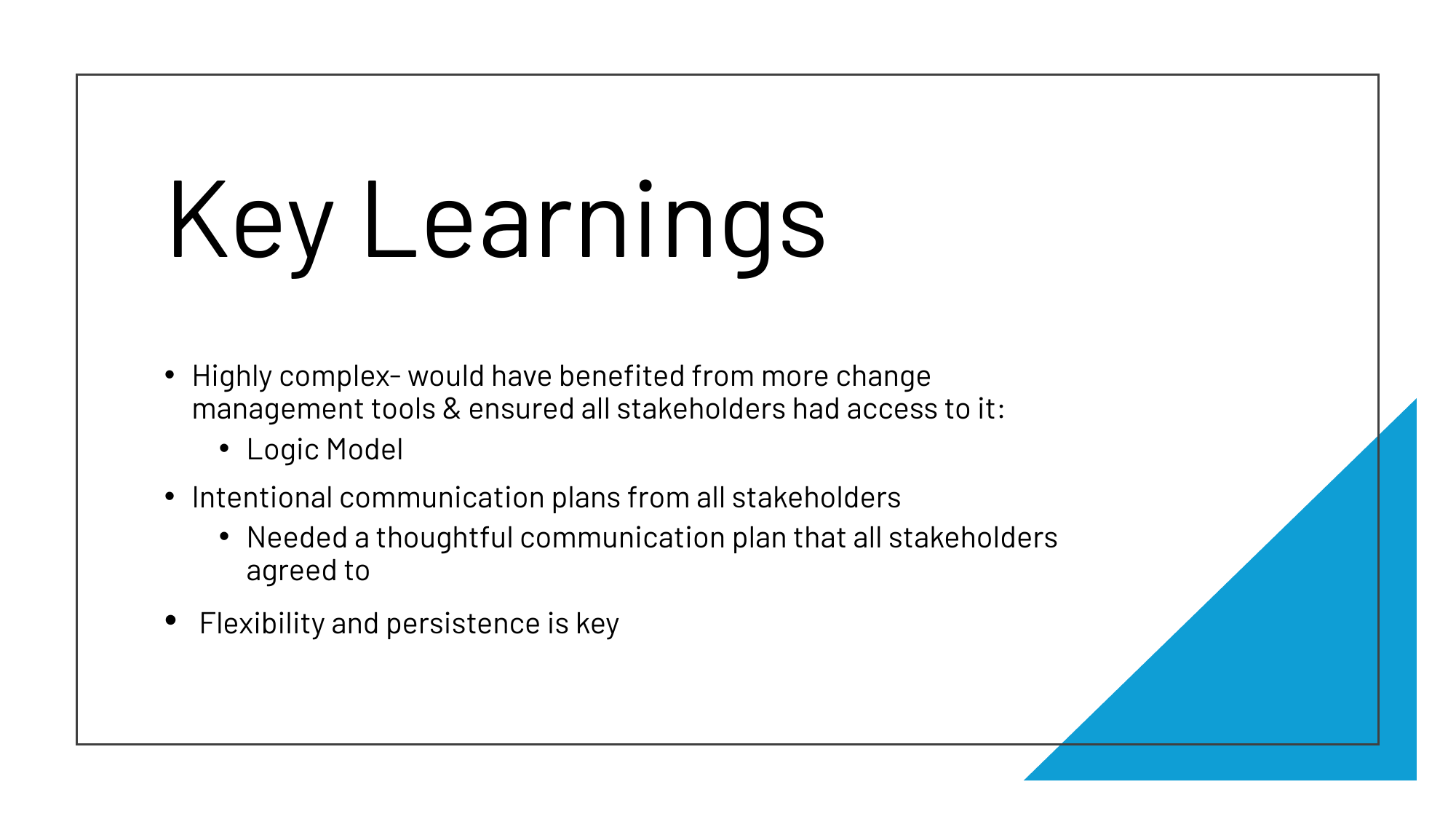

# Key Learnings
Highly complex- would have benefited from more change management tools & ensured all stakeholders had access to it:
Logic Model
Intentional communication plans from all stakeholders
Needed a thoughtful communication plan that all stakeholders agreed to
 Flexibility and persistence is key